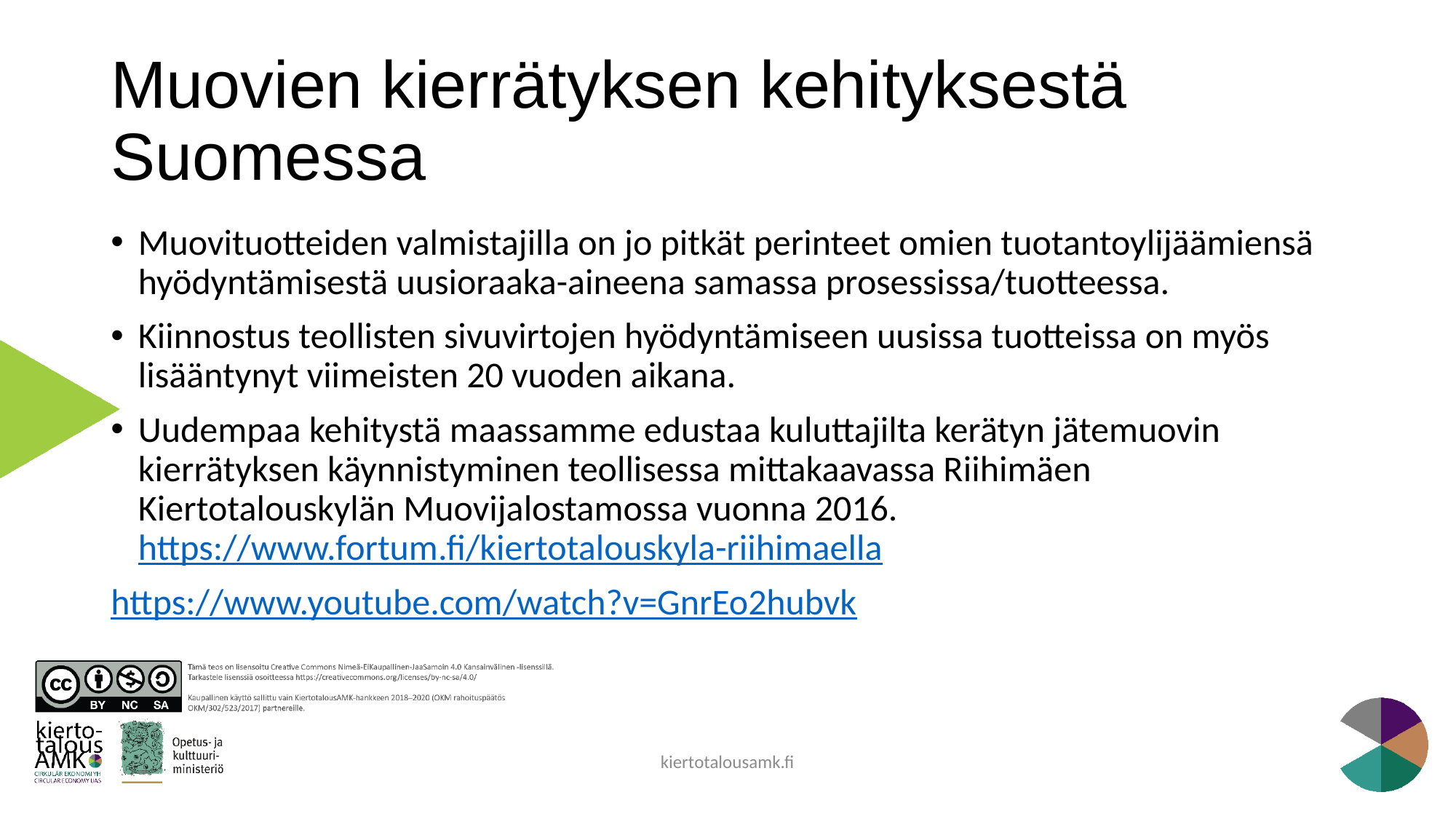

# Muovien kierrätyksen kehityksestä Suomessa
Muovituotteiden valmistajilla on jo pitkät perinteet omien tuotantoylijäämiensä hyödyntämisestä uusioraaka-aineena samassa prosessissa/tuotteessa.
Kiinnostus teollisten sivuvirtojen hyödyntämiseen uusissa tuotteissa on myös lisääntynyt viimeisten 20 vuoden aikana.
Uudempaa kehitystä maassamme edustaa kuluttajilta kerätyn jätemuovin kierrätyksen käynnistyminen teollisessa mittakaavassa Riihimäen Kiertotalouskylän Muovijalostamossa vuonna 2016.  https://www.fortum.fi/kiertotalouskyla-riihimaella
https://www.youtube.com/watch?v=GnrEo2hubvk

kiertotalousamk.fi